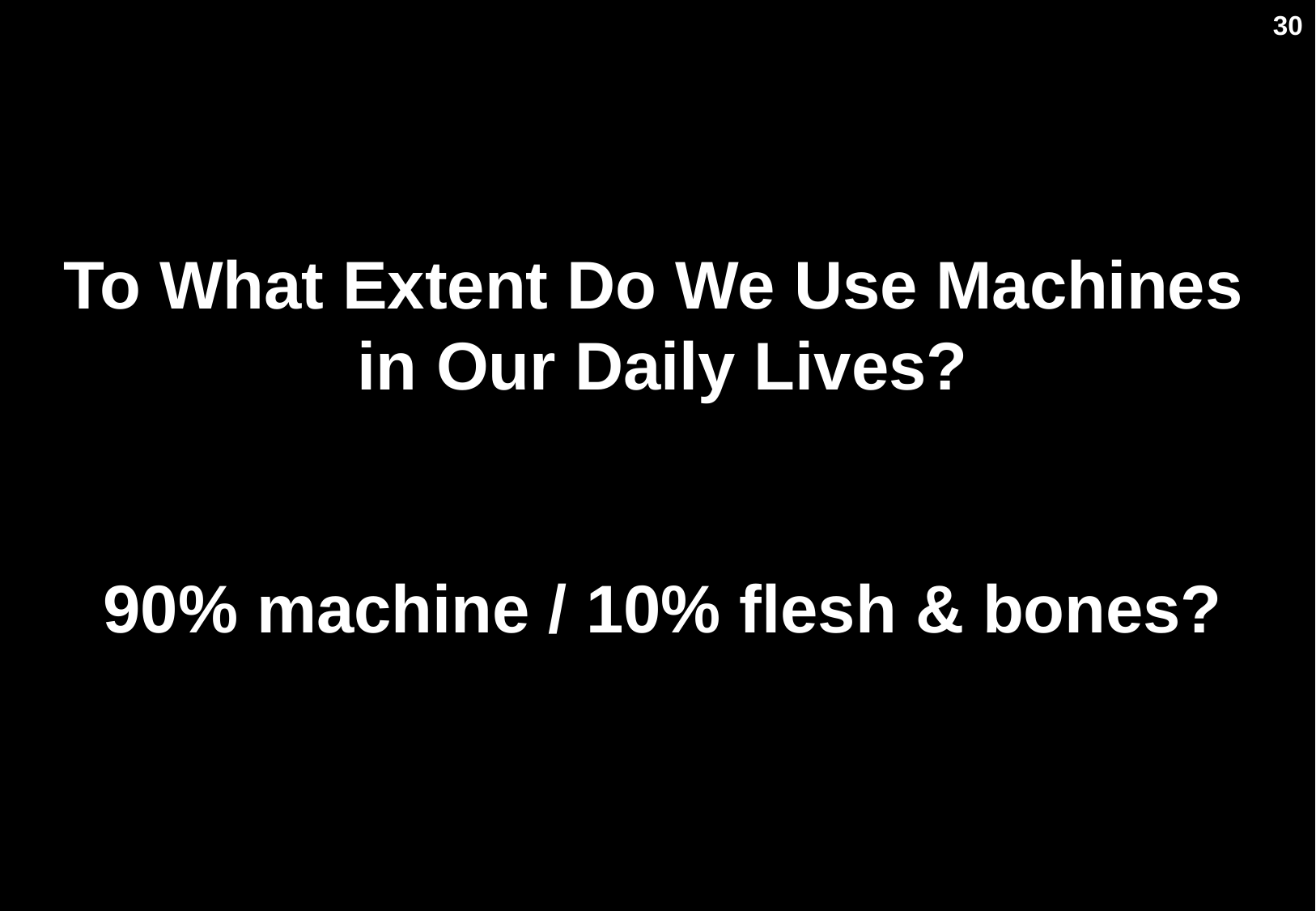

30
To What Extent Do We Use Machines
in Our Daily Lives?

90% machine / 10% flesh & bones?